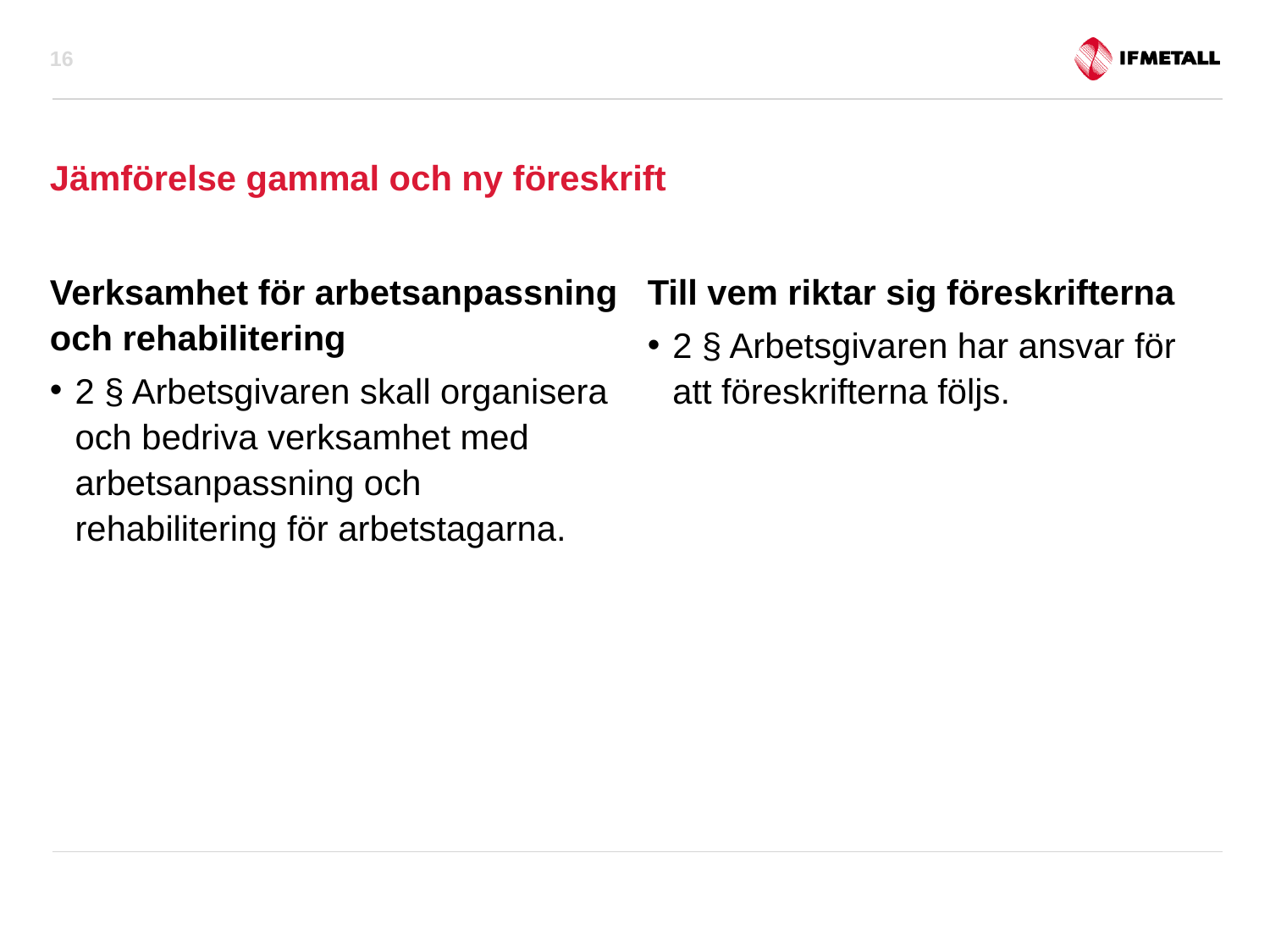

16
# Jämförelse gammal och ny föreskrift
Verksamhet för arbetsanpassning och rehabilitering
2 § Arbetsgivaren skall organisera och bedriva verksamhet med arbetsanpassning och rehabilitering för arbetstagarna.
Till vem riktar sig föreskrifterna
2 § Arbetsgivaren har ansvar för att föreskrifterna följs.